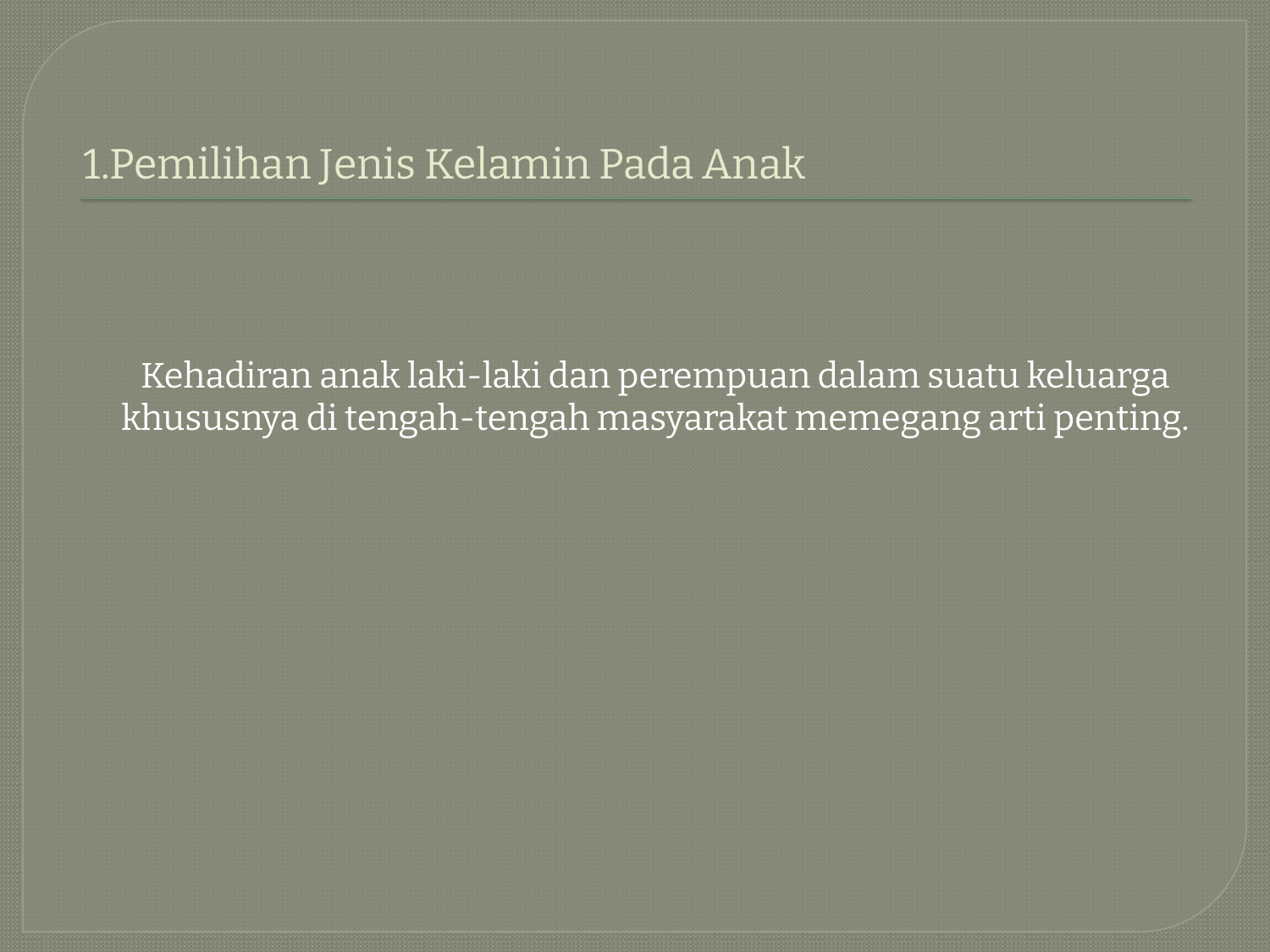

# 1.Pemilihan Jenis Kelamin Pada Anak
	Kehadiran anak laki-laki dan perempuan dalam suatu keluarga khususnya di tengah-tengah masyarakat memegang arti penting.